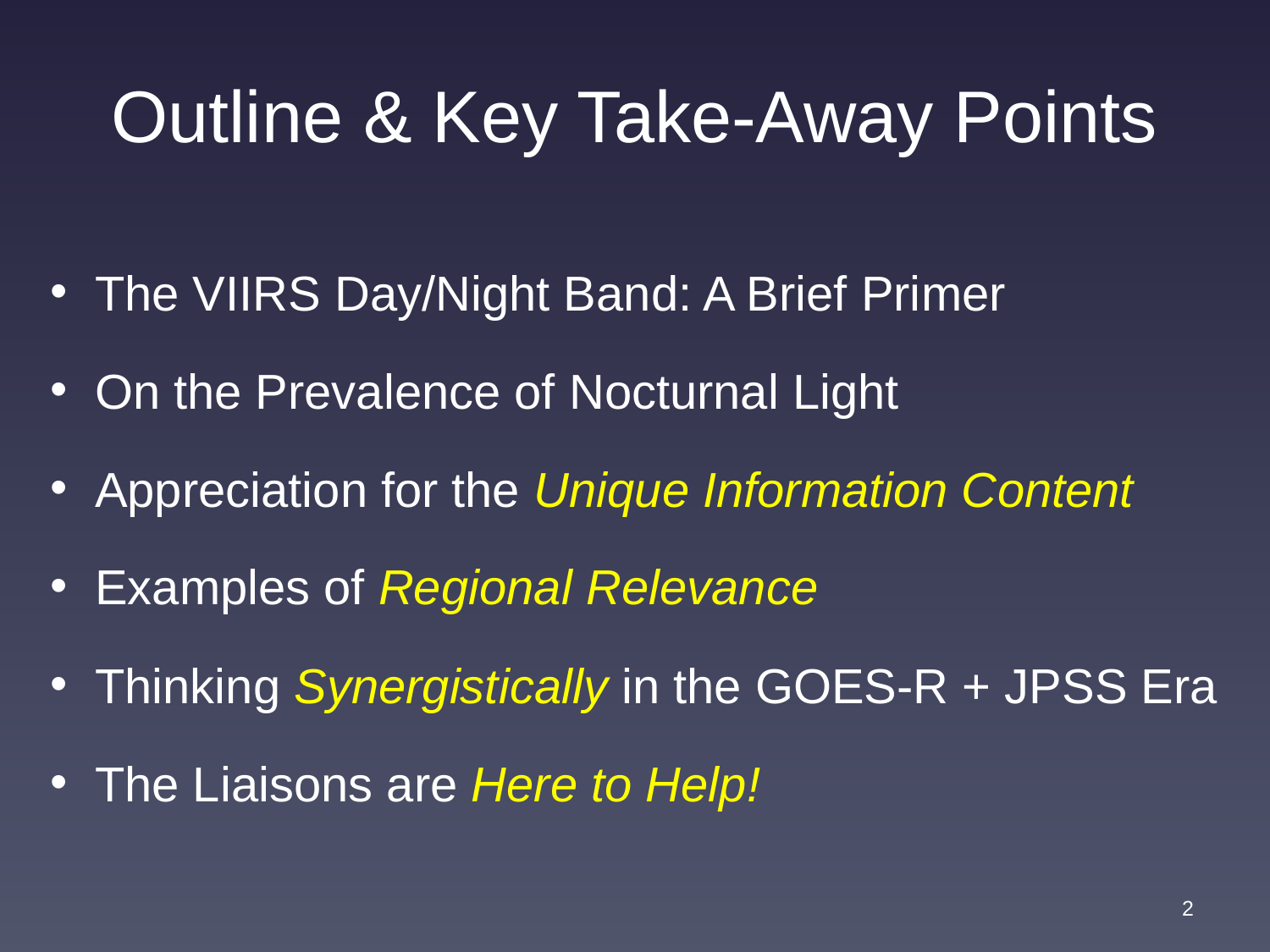

# Outline & Key Take-Away Points
The VIIRS Day/Night Band: A Brief Primer
On the Prevalence of Nocturnal Light
Appreciation for the Unique Information Content
Examples of Regional Relevance
Thinking Synergistically in the GOES-R + JPSS Era
The Liaisons are Here to Help!
2